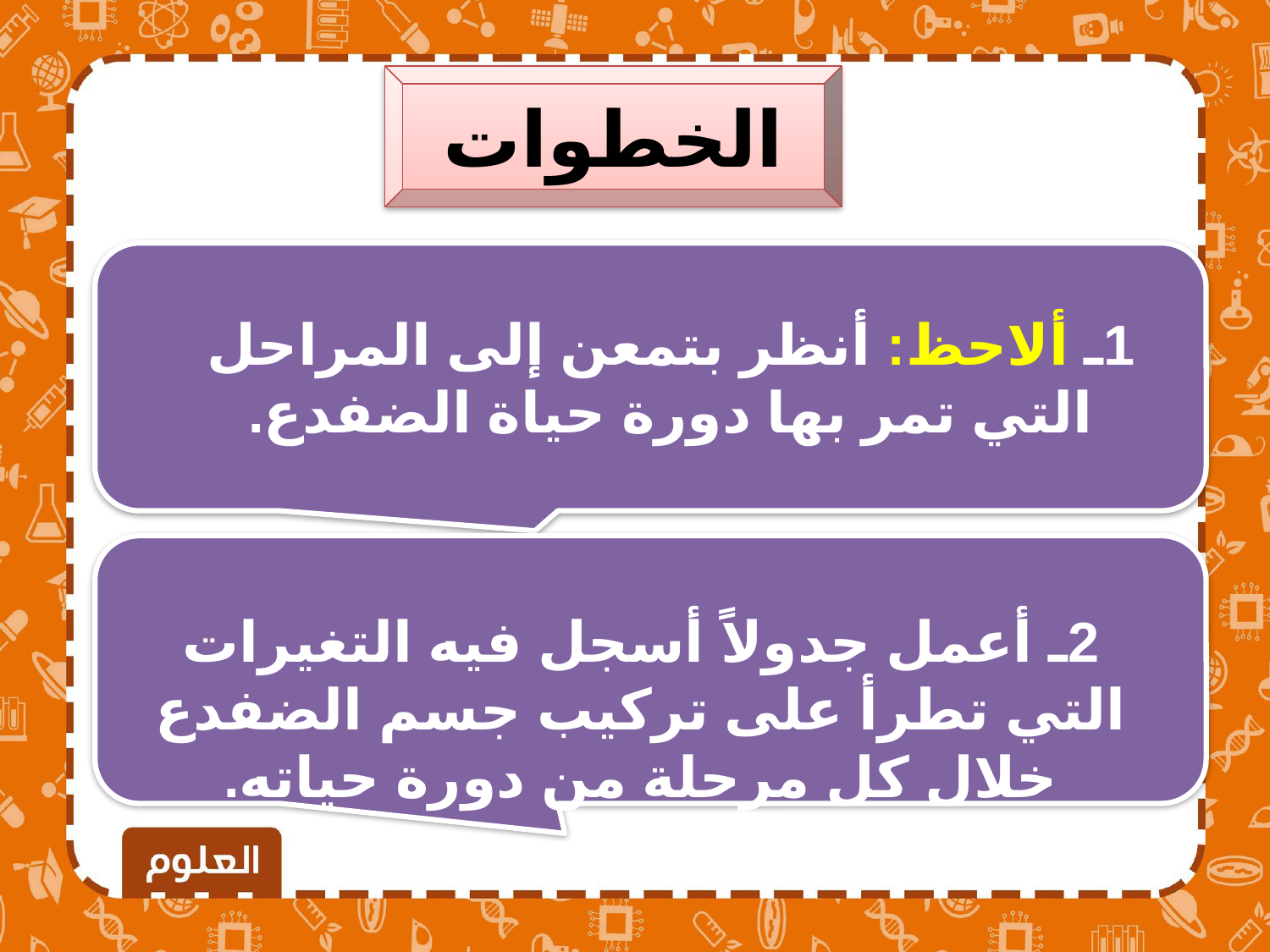

الخطوات

1ـ ألاحظ: أنظر بتمعن إلى المراحل التي تمر بها دورة حياة الضفدع.

2ـ أعمل جدولاً أسجل فيه التغيرات التي تطرأ على تركيب جسم الضفدع خلال كل مرحلة من دورة حياته.